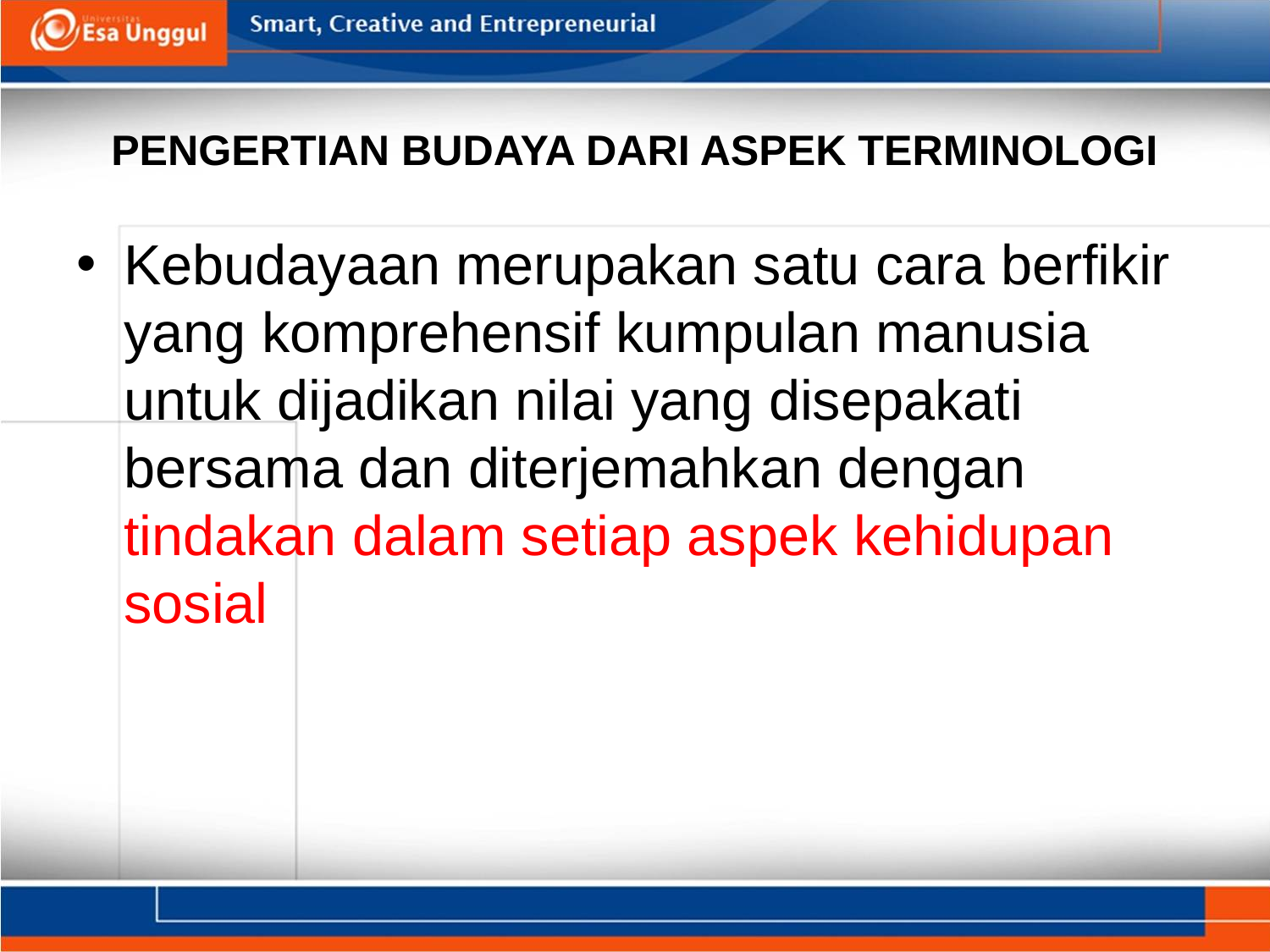

# PENGERTIAN BUDAYA DARI ASPEK TERMINOLOGI
Kebudayaan merupakan satu cara berfikir yang komprehensif kumpulan manusia untuk dijadikan nilai yang disepakati bersama dan diterjemahkan dengan tindakan dalam setiap aspek kehidupan sosial